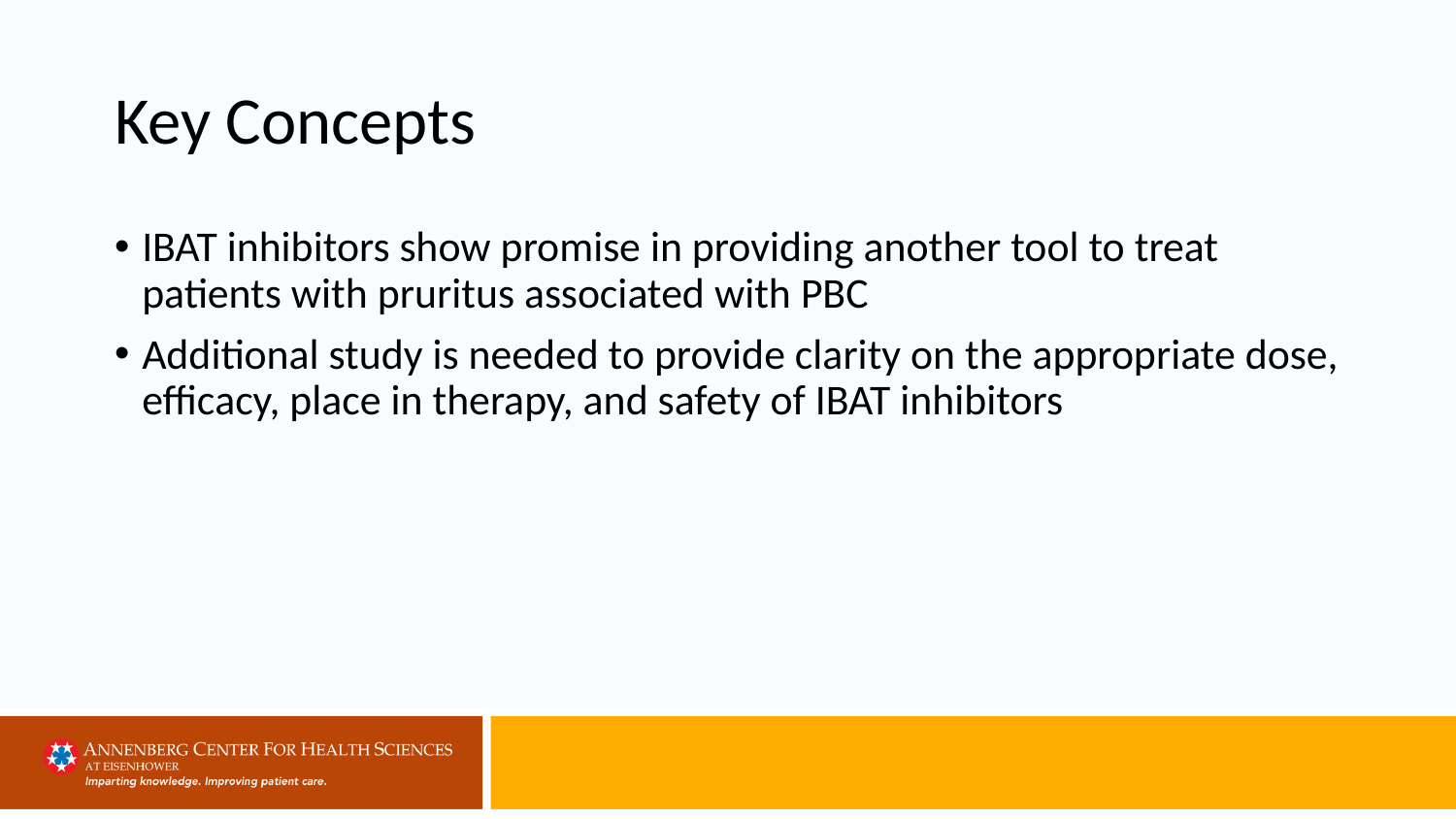

# Key Concepts
IBAT inhibitors show promise in providing another tool to treat patients with pruritus associated with PBC
Additional study is needed to provide clarity on the appropriate dose, efficacy, place in therapy, and safety of IBAT inhibitors